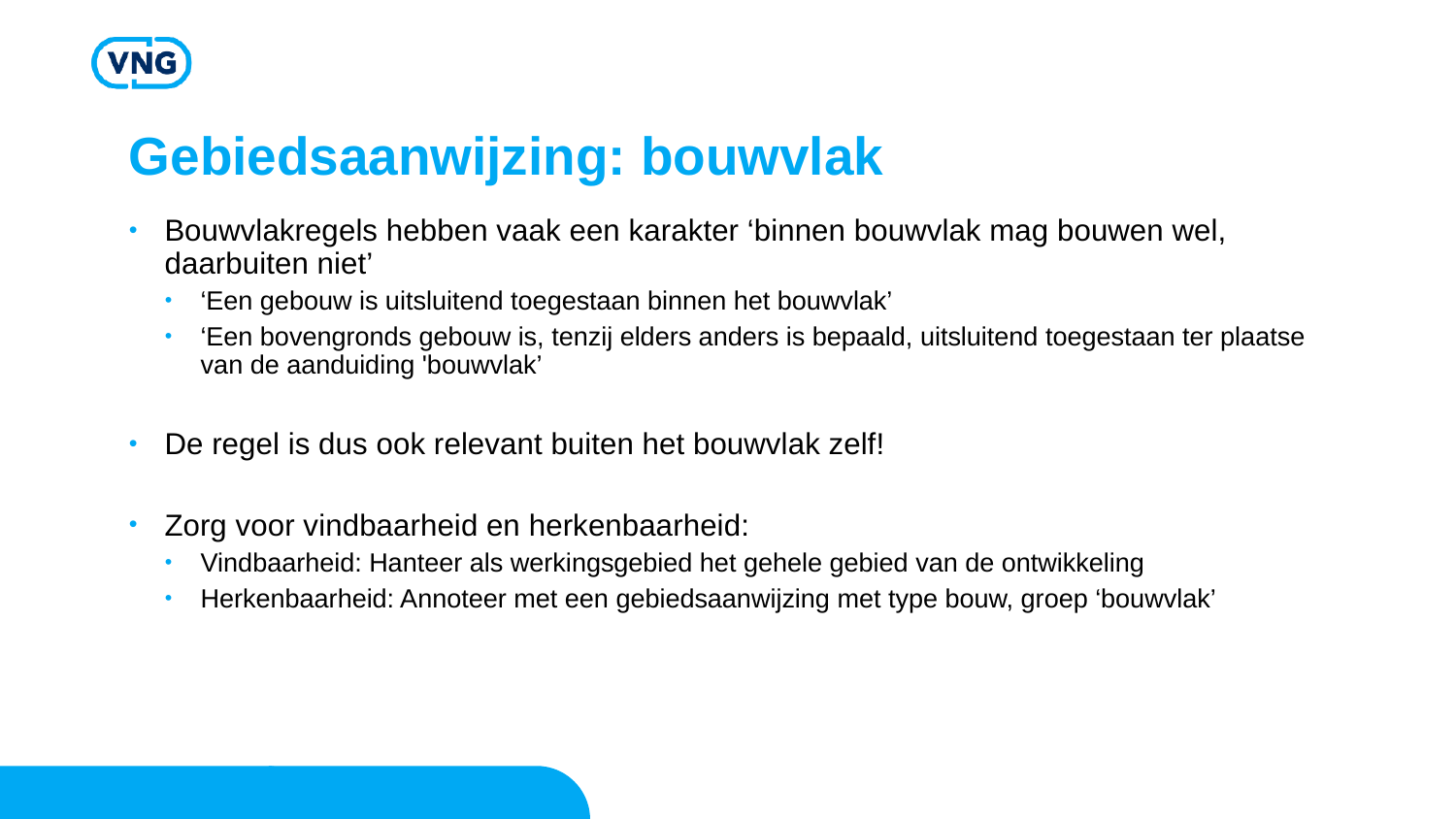

# Gebiedsaanwijzing: bouwvlak
Bouwvlakregels hebben vaak een karakter ‘binnen bouwvlak mag bouwen wel, daarbuiten niet’
‘Een gebouw is uitsluitend toegestaan binnen het bouwvlak’
‘Een bovengronds gebouw is, tenzij elders anders is bepaald, uitsluitend toegestaan ter plaatse van de aanduiding 'bouwvlak⁠’

De regel is dus ook relevant buiten het bouwvlak zelf!

Zorg voor vindbaarheid en herkenbaarheid:
Vindbaarheid: Hanteer als werkingsgebied het gehele gebied van de ontwikkeling
Herkenbaarheid: Annoteer met een gebiedsaanwijzing met type bouw, groep ‘bouwvlak’